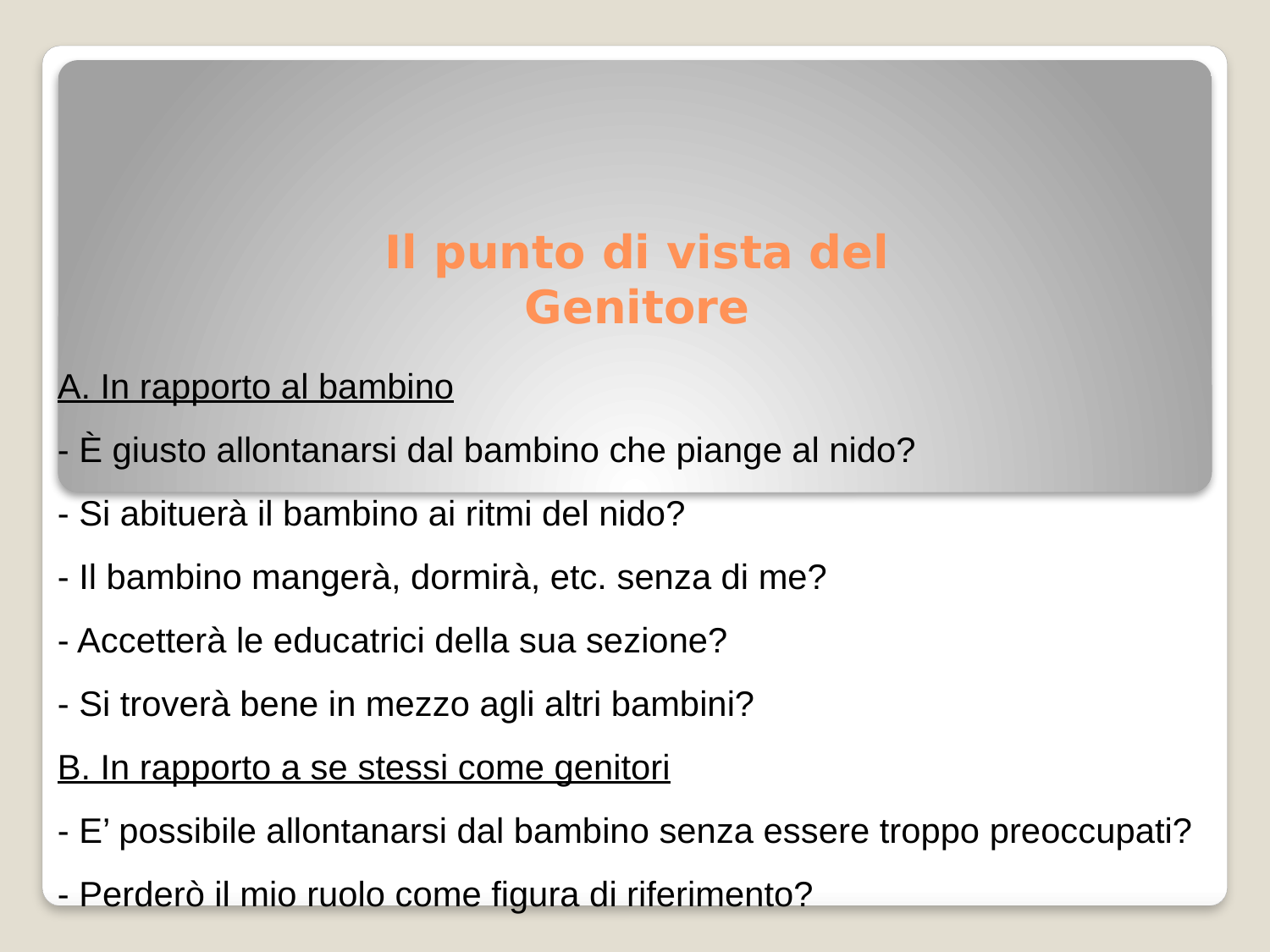

# Il punto di vista del Genitore
A. In rapporto al bambino
- È giusto allontanarsi dal bambino che piange al nido?
- Si abituerà il bambino ai ritmi del nido?
- Il bambino mangerà, dormirà, etc. senza di me?
- Accetterà le educatrici della sua sezione?
- Si troverà bene in mezzo agli altri bambini?
B. In rapporto a se stessi come genitori
- E’ possibile allontanarsi dal bambino senza essere troppo preoccupati?
- Perderò il mio ruolo come figura di riferimento?